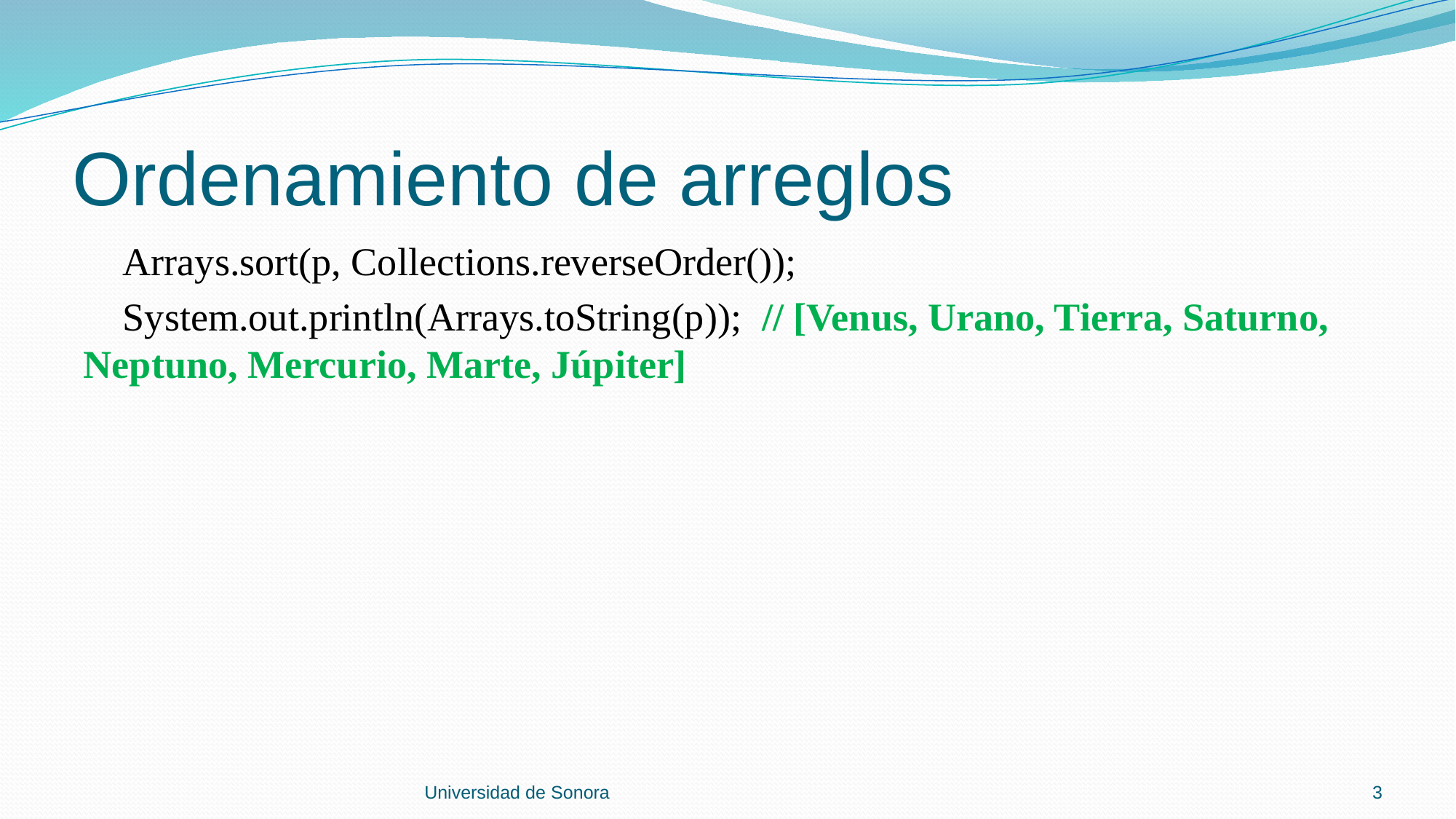

# Ordenamiento de arreglos
    Arrays.sort(p, Collections.reverseOrder());
    System.out.println(Arrays.toString(p));  // [Venus, Urano, Tierra, Saturno, Neptuno, Mercurio, Marte, Júpiter]

Universidad de Sonora
3